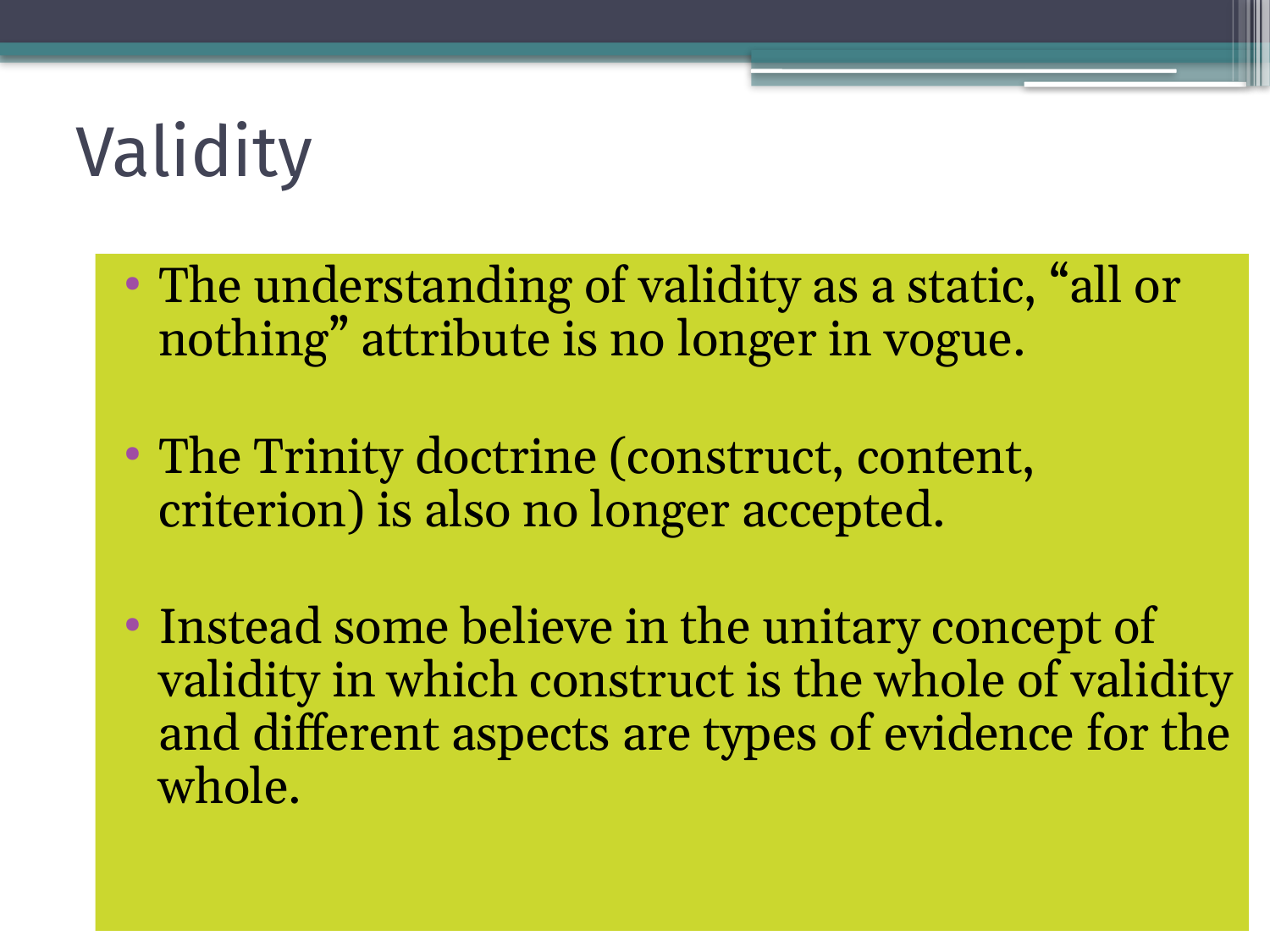

# Validity
The understanding of validity as a static, “all or nothing” attribute is no longer in vogue.

The Trinity doctrine (construct, content, criterion) is also no longer accepted.

Instead some believe in the unitary concept of validity in which construct is the whole of validity and different aspects are types of evidence for the whole.